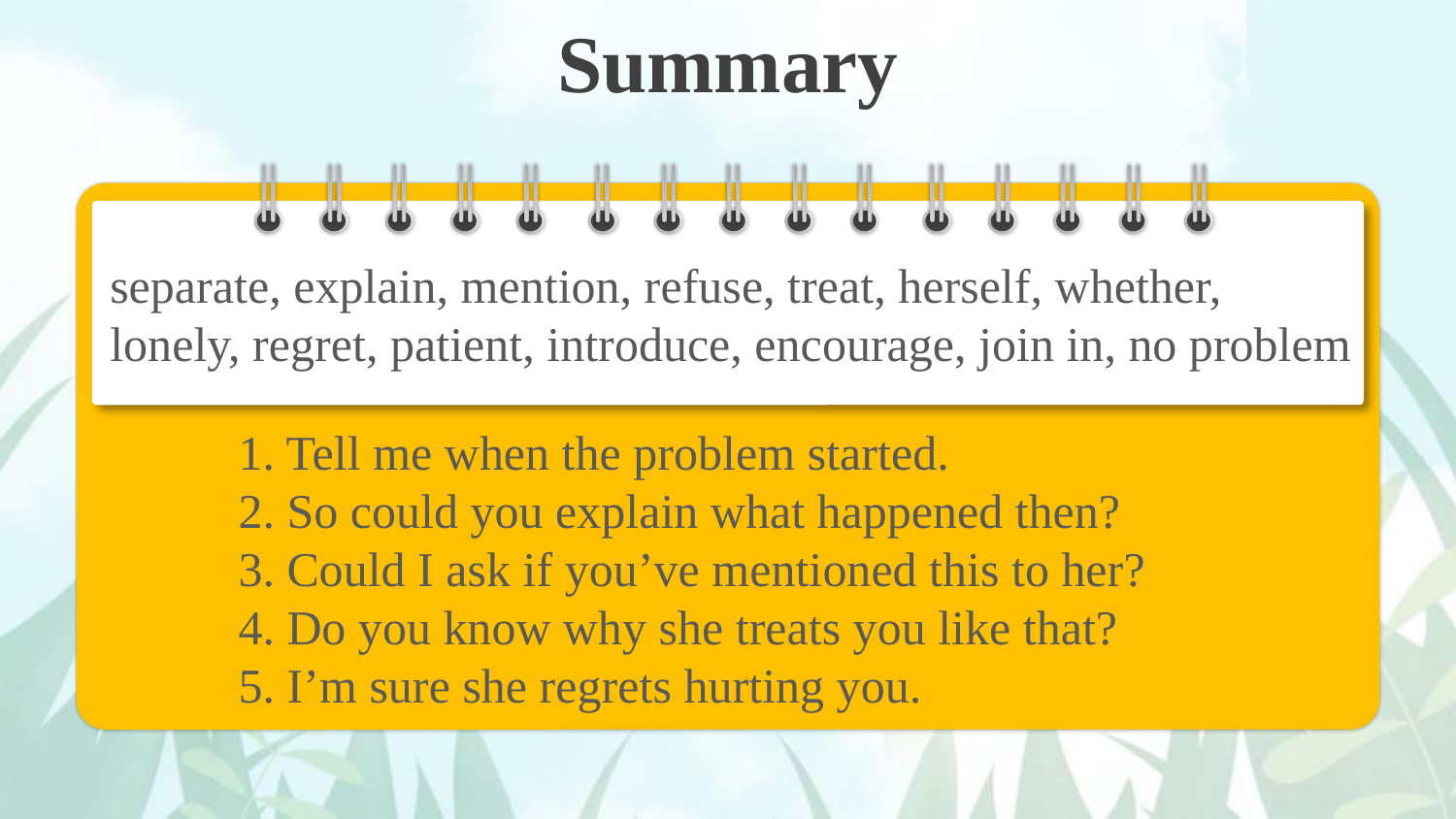

Summary

1. Tell me when the problem started.
2. So could you explain what happened then?
3. Could I ask if you’ve mentioned this to her?
4. Do you know why she treats you like that?
5. I’m sure she regrets hurting you.
separate, explain, mention, refuse, treat, herself, whether, lonely, regret, patient, introduce, encourage, join in, no problem